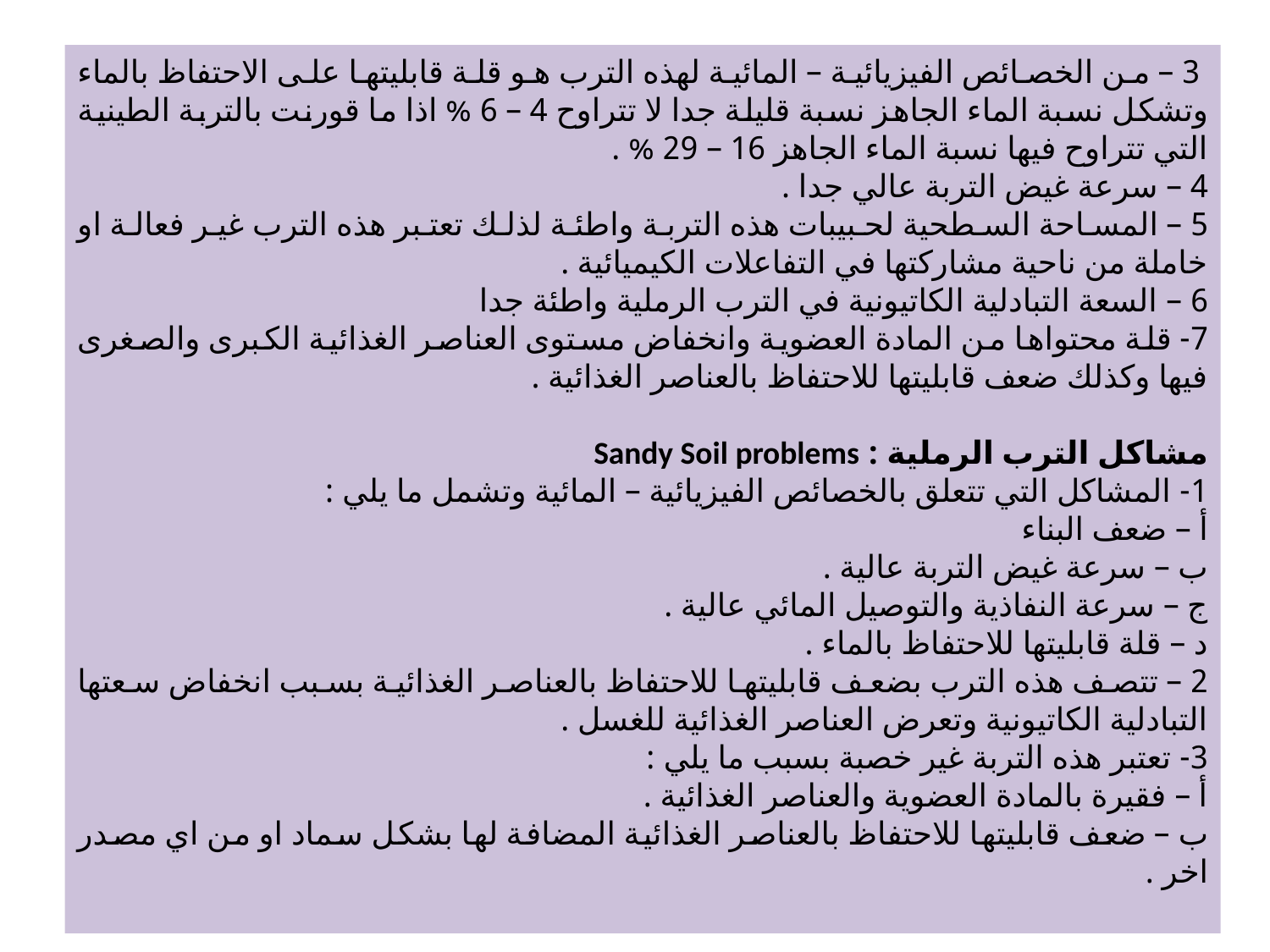

3 – من الخصائص الفيزيائية – المائية لهذه الترب هو قلة قابليتها على الاحتفاظ بالماء وتشكل نسبة الماء الجاهز نسبة قليلة جدا لا تتراوح 4 – 6 % اذا ما قورنت بالتربة الطينية التي تتراوح فيها نسبة الماء الجاهز 16 – 29 % .
4 – سرعة غيض التربة عالي جدا .
5 – المساحة السطحية لحبيبات هذه التربة واطئة لذلك تعتبر هذه الترب غير فعالة او خاملة من ناحية مشاركتها في التفاعلات الكيميائية .
6 – السعة التبادلية الكاتيونية في الترب الرملية واطئة جدا
7- قلة محتواها من المادة العضوية وانخفاض مستوى العناصر الغذائية الكبرى والصغرى فيها وكذلك ضعف قابليتها للاحتفاظ بالعناصر الغذائية .

مشاكل الترب الرملية : Sandy Soil problems
1- المشاكل التي تتعلق بالخصائص الفيزيائية – المائية وتشمل ما يلي :
أ – ضعف البناء
ب – سرعة غيض التربة عالية .
ج – سرعة النفاذية والتوصيل المائي عالية .
د – قلة قابليتها للاحتفاظ بالماء .
2 – تتصف هذه الترب بضعف قابليتها للاحتفاظ بالعناصر الغذائية بسبب انخفاض سعتها التبادلية الكاتيونية وتعرض العناصر الغذائية للغسل .
3- تعتبر هذه التربة غير خصبة بسبب ما يلي :
أ – فقيرة بالمادة العضوية والعناصر الغذائية .
ب – ضعف قابليتها للاحتفاظ بالعناصر الغذائية المضافة لها بشكل سماد او من اي مصدر اخر .